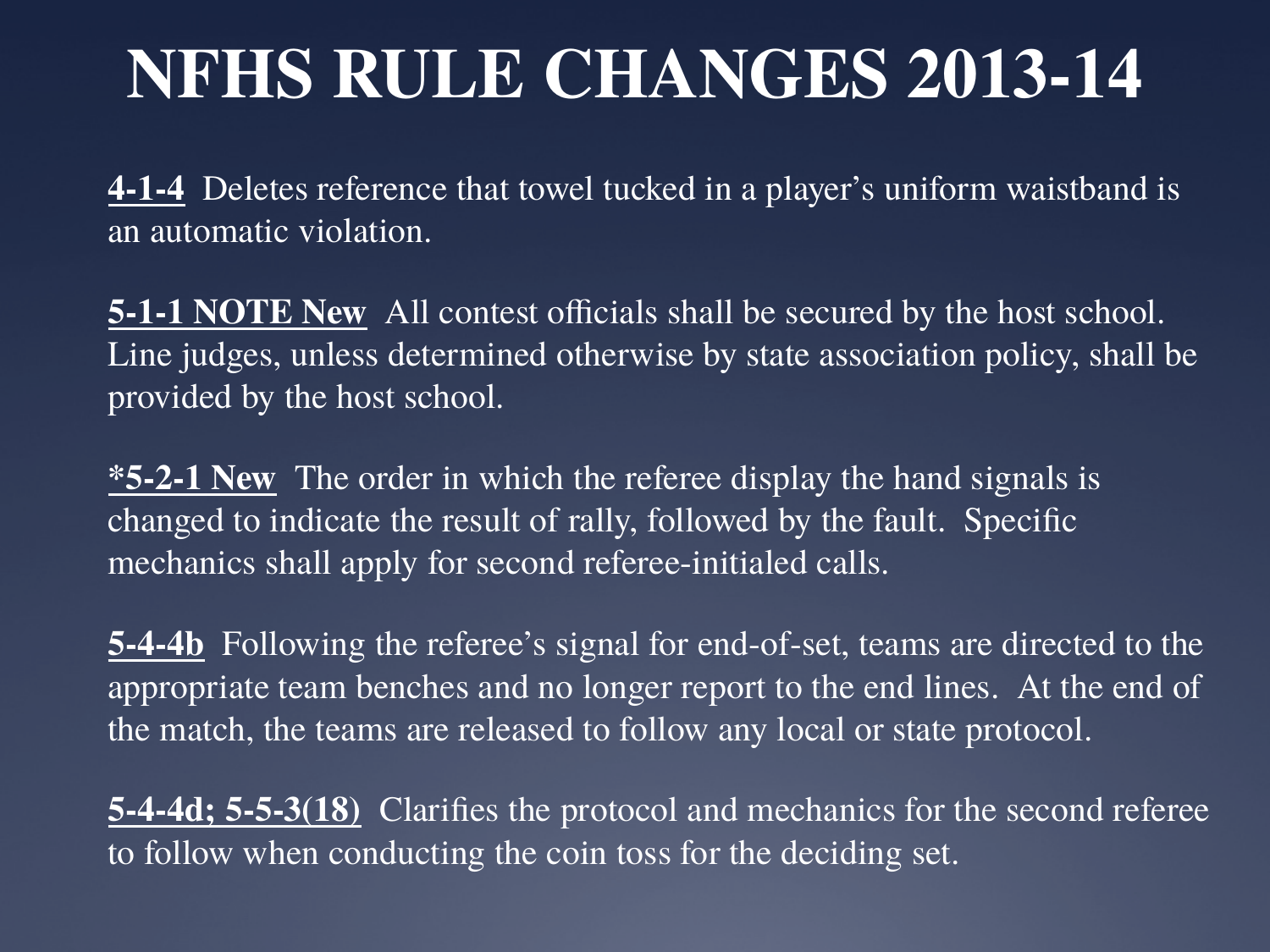

# NFHS RULE CHANGES 2013-14
4-1-4  Deletes reference that towel tucked in a player’s uniform waistband is an automatic violation.
5-1-1 NOTE New  All contest officials shall be secured by the host school.  Line judges, unless determined otherwise by state association policy, shall be provided by the host school.
*5-2-1 New  The order in which the referee display the hand signals is changed to indicate the result of rally, followed by the fault.  Specific mechanics shall apply for second referee-initialed calls.
5-4-4b  Following the referee’s signal for end-of-set, teams are directed to the appropriate team benches and no longer report to the end lines.  At the end of the match, the teams are released to follow any local or state protocol.
5-4-4d; 5-5-3(18)  Clarifies the protocol and mechanics for the second referee to follow when conducting the coin toss for the deciding set.